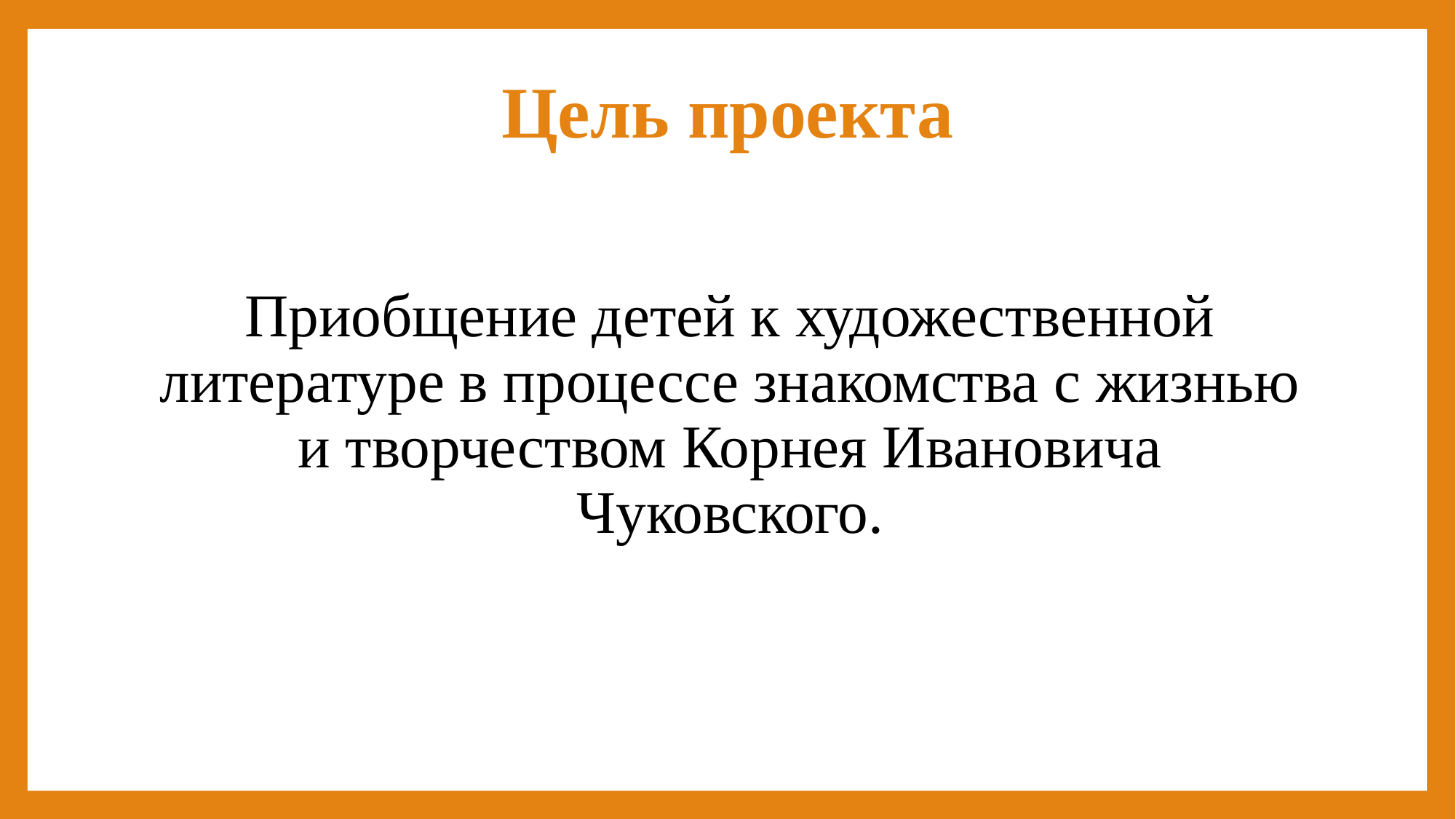

# Цель проекта
Приобщение детей к художественной литературе в процессе знакомства с жизнью и творчеством Корнея Ивановича Чуковского.